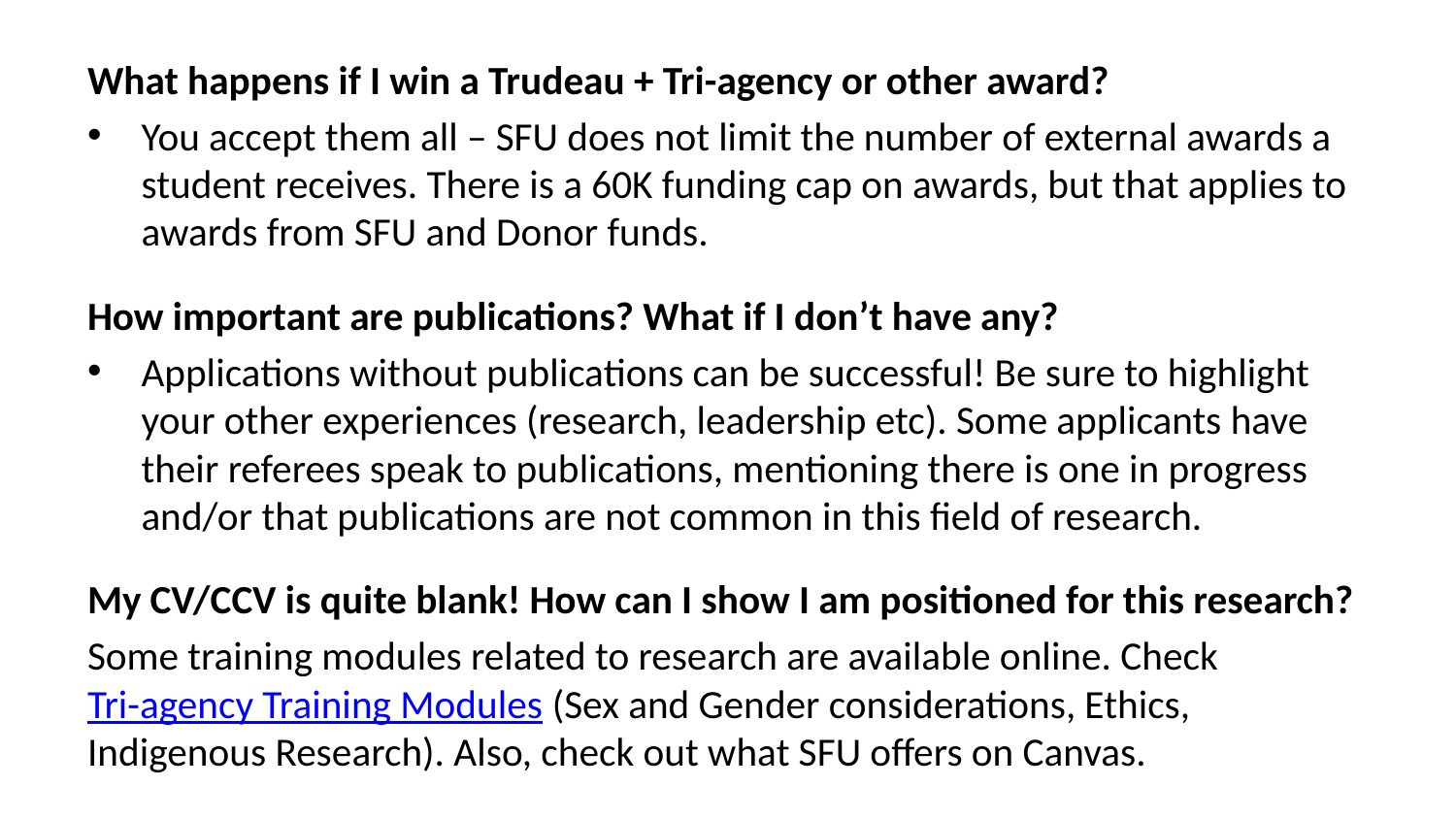

What happens if I win a Trudeau + Tri-agency or other award?
You accept them all – SFU does not limit the number of external awards a student receives. There is a 60K funding cap on awards, but that applies to awards from SFU and Donor funds.

How important are publications? What if I don’t have any?
Applications without publications can be successful! Be sure to highlight your other experiences (research, leadership etc). Some applicants have their referees speak to publications, mentioning there is one in progress and/or that publications are not common in this field of research.

My CV/CCV is quite blank! How can I show I am positioned for this research?
Some training modules related to research are available online. Check Tri-agency Training Modules (Sex and Gender considerations, Ethics, Indigenous Research). Also, check out what SFU offers on Canvas.